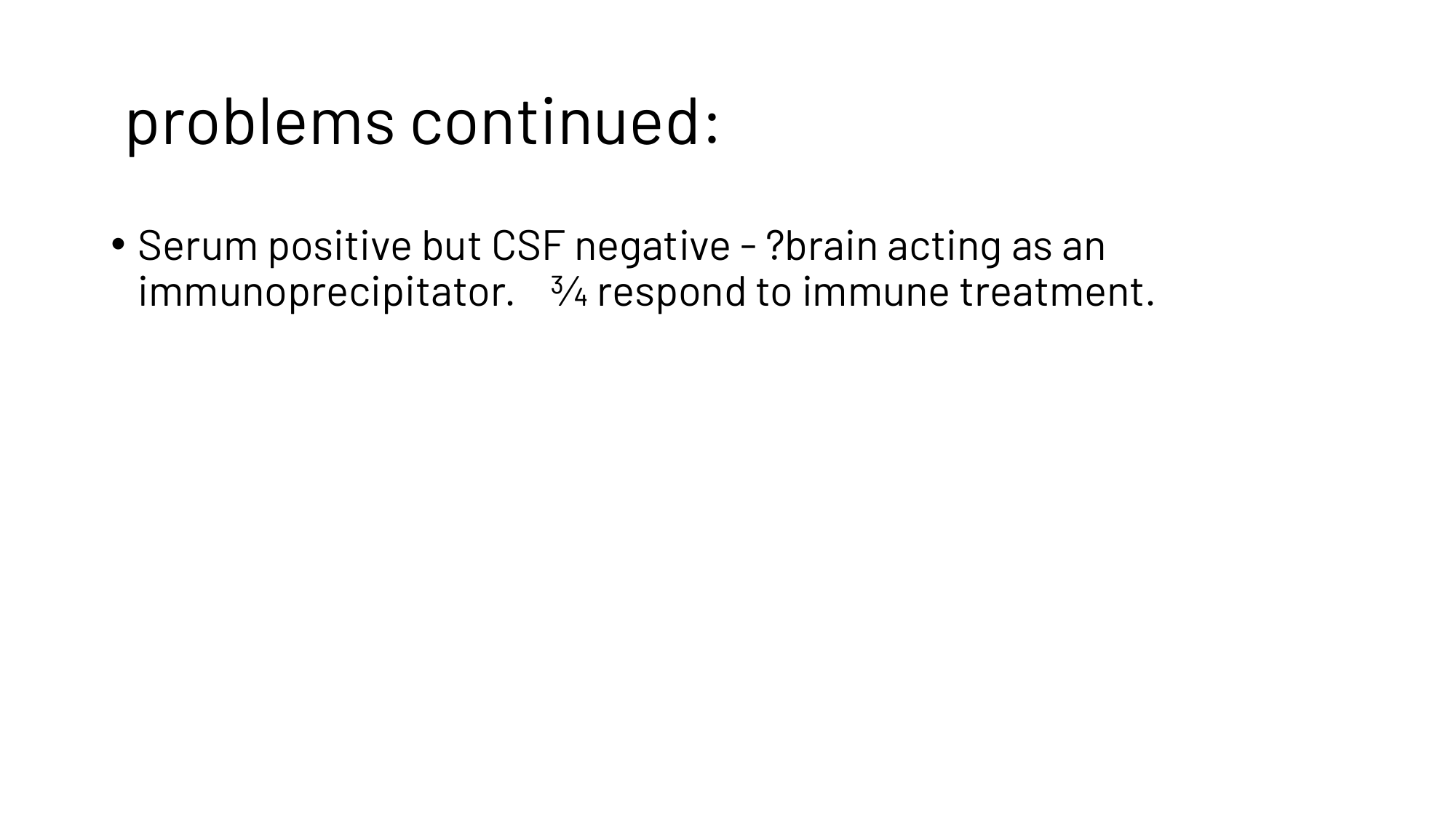

# problems continued:
Serum positive but CSF negative - ?brain acting as an immunoprecipitator.    ¾ respond to immune treatment.